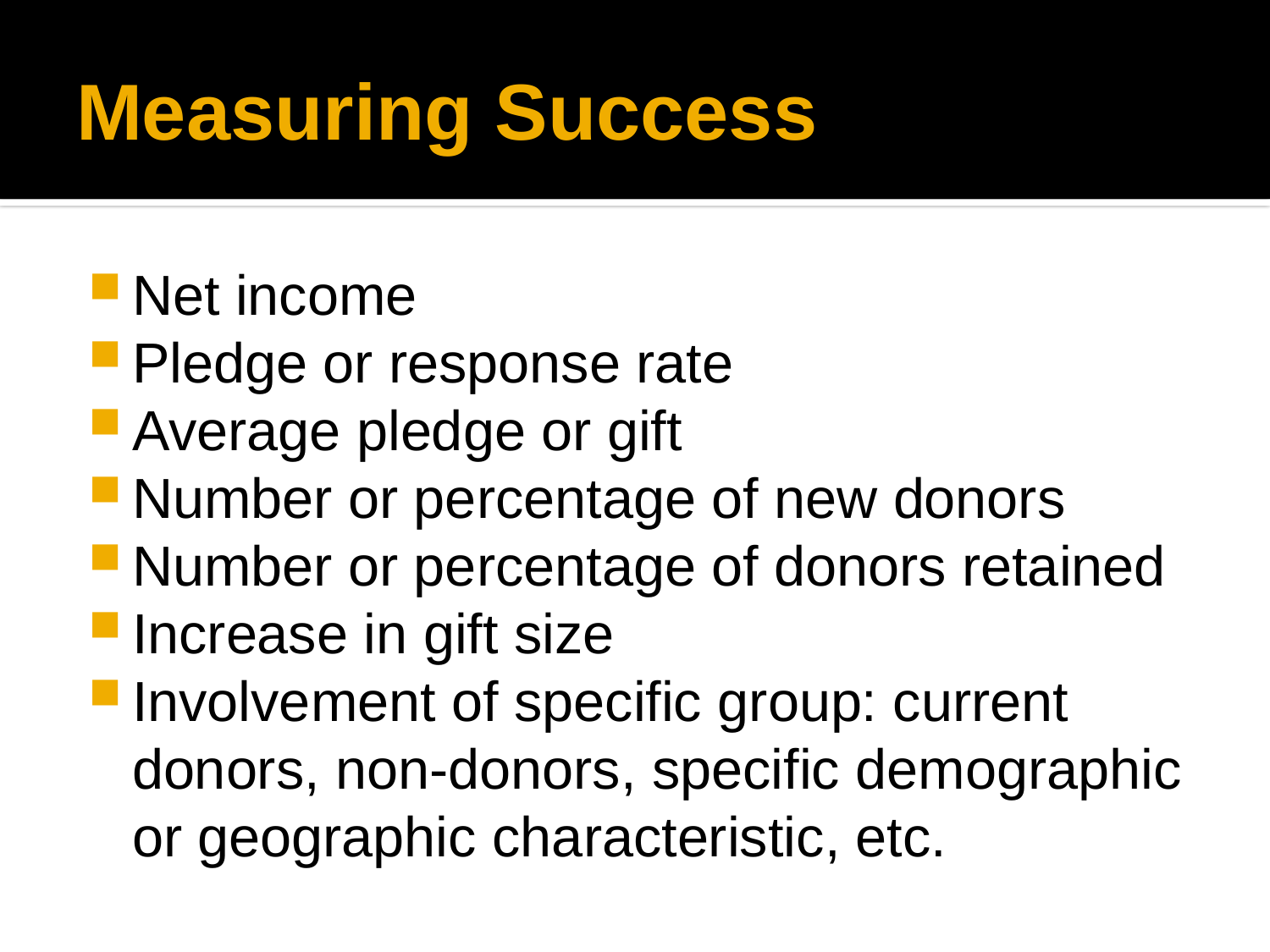

# Measuring Success
Net income
Pledge or response rate
Average pledge or gift
Number or percentage of new donors
Number or percentage of donors retained
Increase in gift size
Involvement of specific group: current donors, non-donors, specific demographic or geographic characteristic, etc.